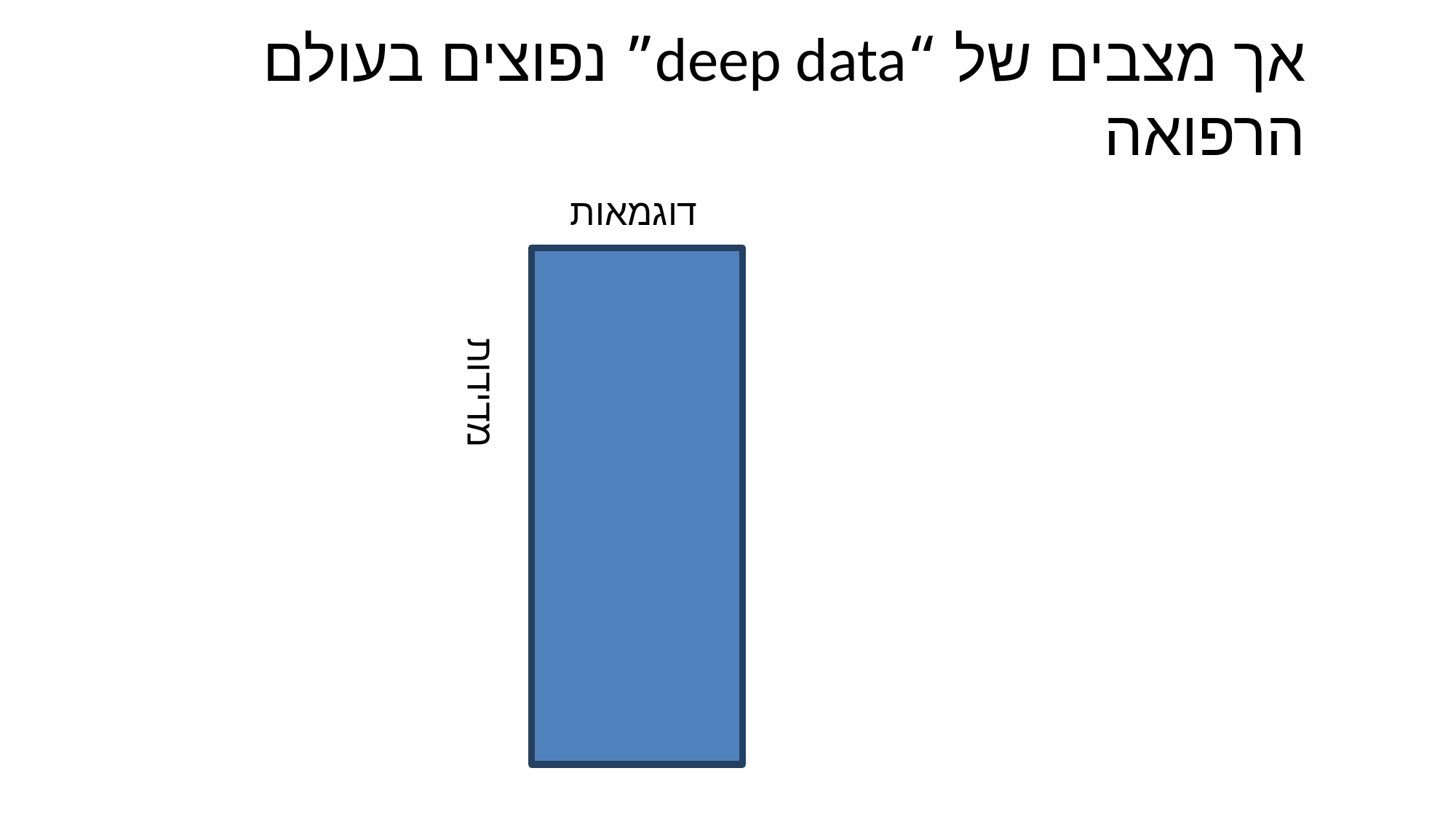

# אך מצבים של “deep data” נפוצים בעולם הרפואה
דוגמאות

מדידות